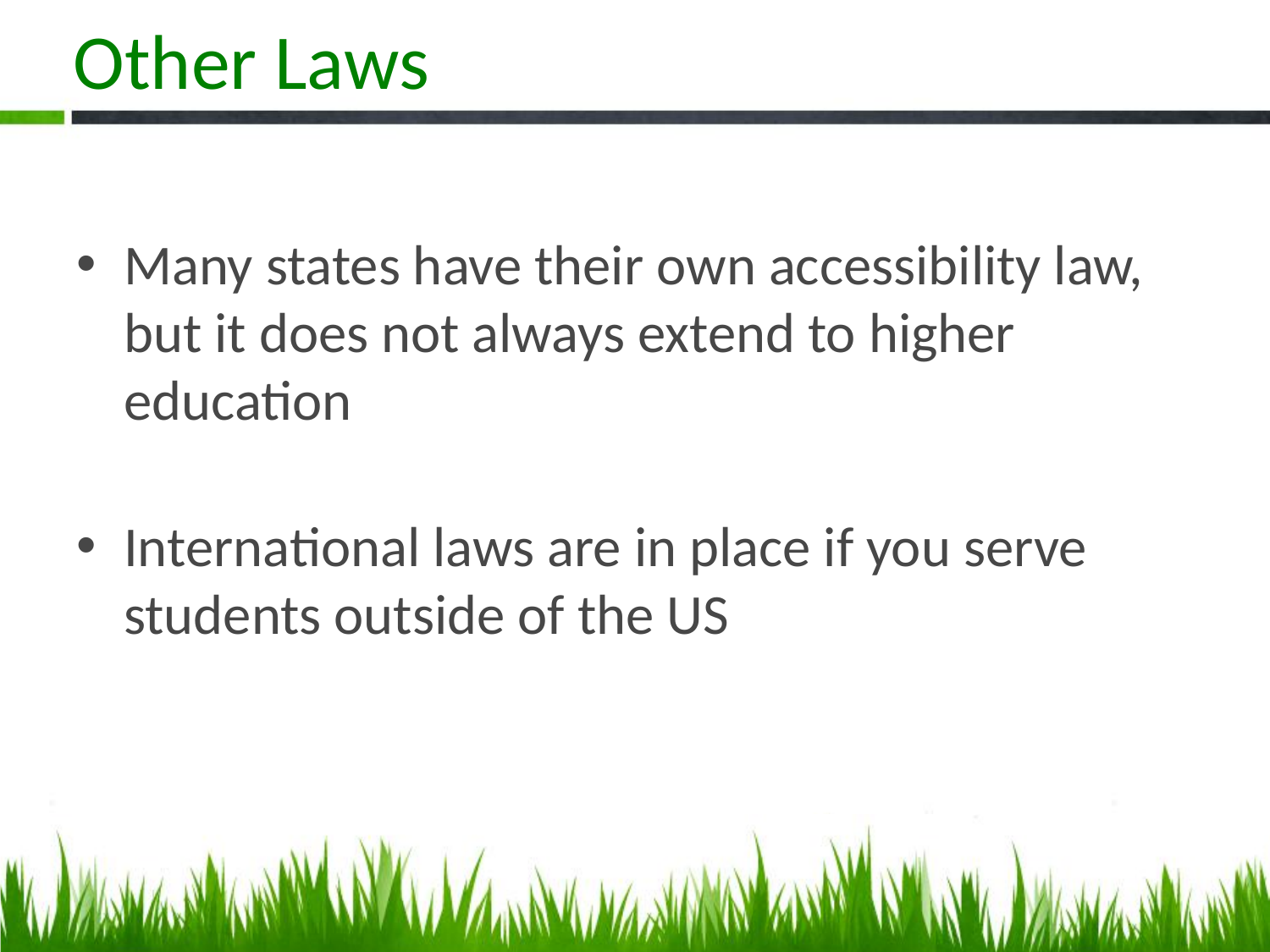

# Other Laws
Many states have their own accessibility law, but it does not always extend to higher education
International laws are in place if you serve students outside of the US